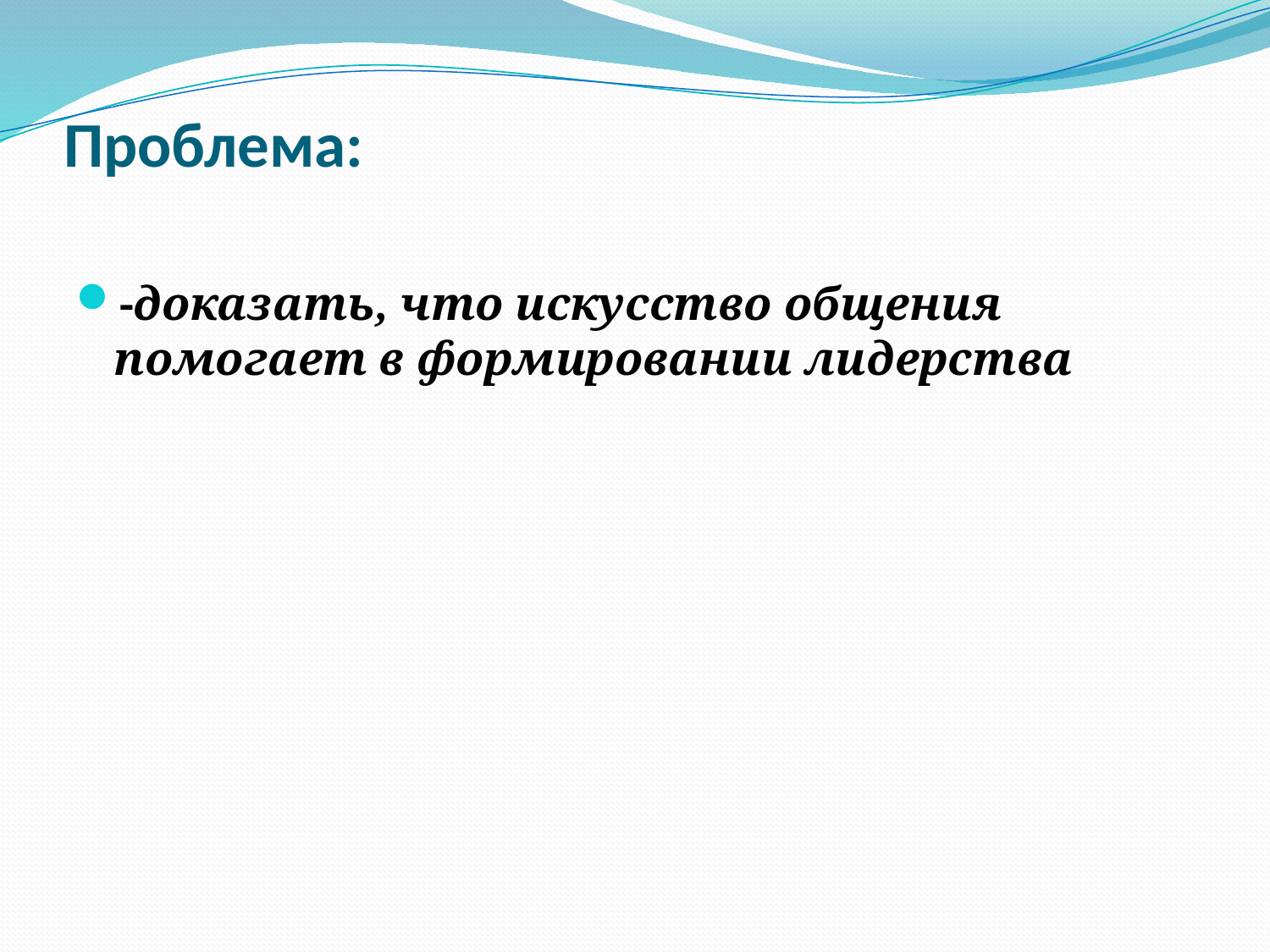

# Проблема:
-доказать, что искусство общения помогает в формировании лидерства